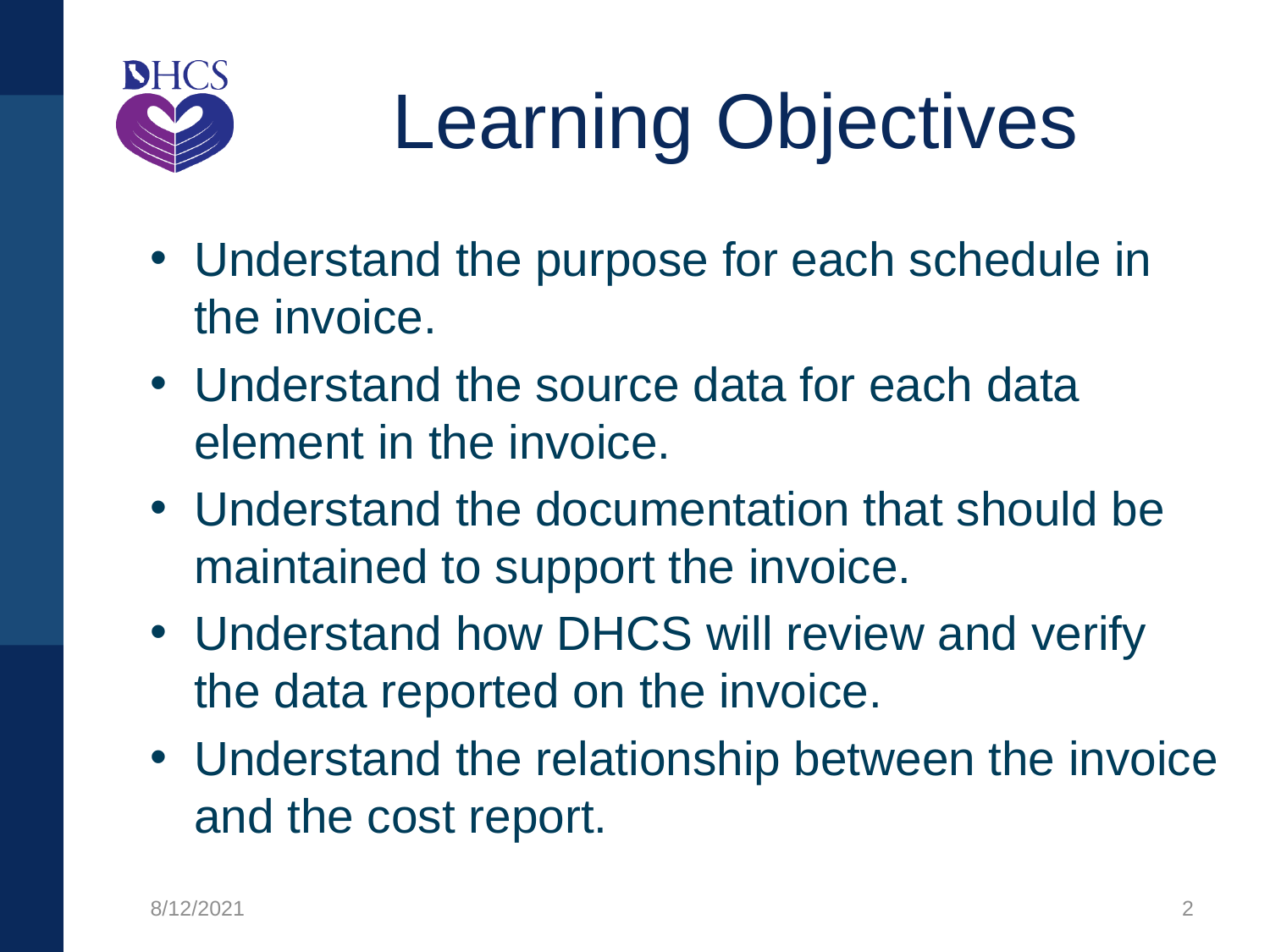

# Learning Objectives
Understand the purpose for each schedule in the invoice.
Understand the source data for each data element in the invoice.
Understand the documentation that should be maintained to support the invoice.
Understand how DHCS will review and verify the data reported on the invoice.
Understand the relationship between the invoice and the cost report.
8/12/2021
2